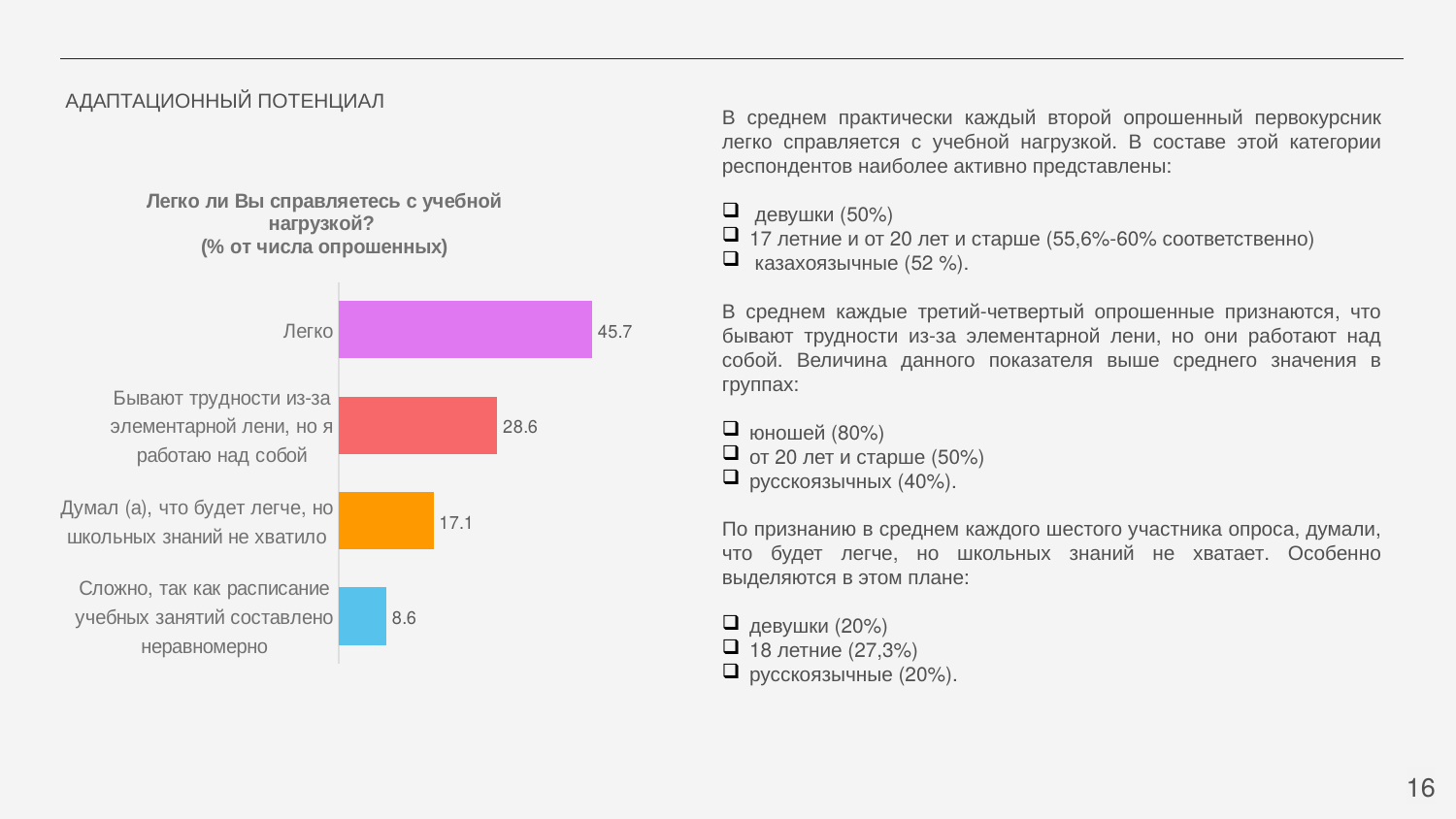

АДАПТАЦИОННЫЙ ПОТЕНЦИАЛ
В среднем практически каждый второй опрошенный первокурсник легко справляется с учебной нагрузкой. В составе этой категории респондентов наиболее активно представлены:

 девушки (50%)
17 летние и от 20 лет и старше (55,6%-60% соответственно)
 казахоязычные (52 %).

В среднем каждые третий-четвертый опрошенные признаются, что бывают трудности из-за элементарной лени, но они работают над собой. Величина данного показателя выше среднего значения в группах:

юношей (80%)
от 20 лет и старше (50%)
русскоязычных (40%).

По признанию в среднем каждого шестого участника опроса, думали, что будет легче, но школьных знаний не хватает. Особенно выделяются в этом плане:

девушки (20%)
18 летние (27,3%)
русскоязычные (20%).

### Chart: Легко ли Вы справляетесь с учебной нагрузкой?
(% от числа опрошенных)

| Category | Ряд 1 |
|---|---|
| Сложно, так как расписание учебных занятий составлено неравномерно | 8.6 |
| Думал (а), что будет легче, но школьных знаний не хватило | 17.1 |
| Бывают трудности из-за элементарной лени, но я работаю над собой | 28.6 |
| Легко | 45.7 |
16